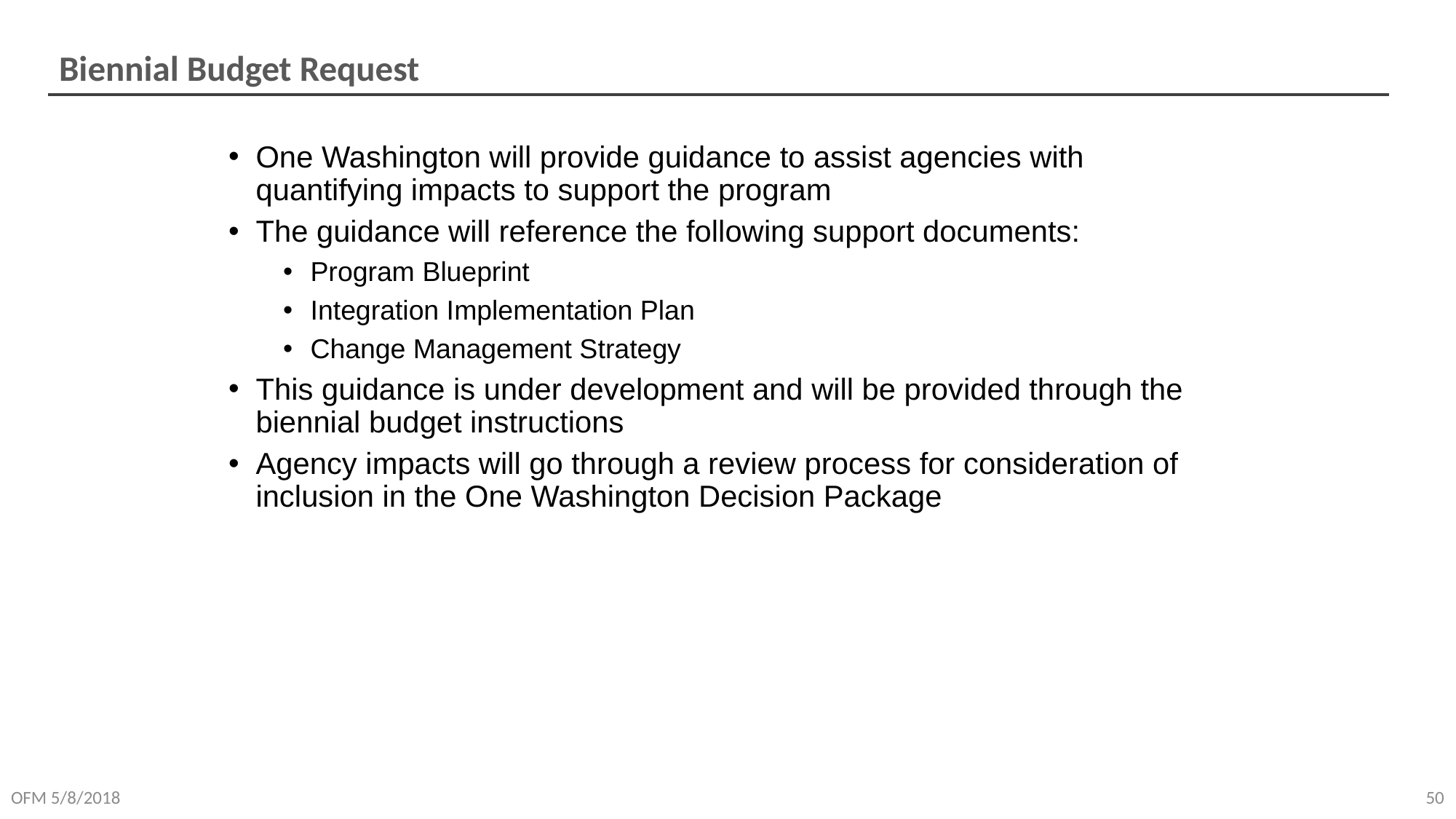

Biennial Budget Request
One Washington will provide guidance to assist agencies with quantifying impacts to support the program
The guidance will reference the following support documents:
Program Blueprint
Integration Implementation Plan
Change Management Strategy
This guidance is under development and will be provided through the biennial budget instructions
Agency impacts will go through a review process for consideration of inclusion in the One Washington Decision Package

OFM 5/8/2018
50